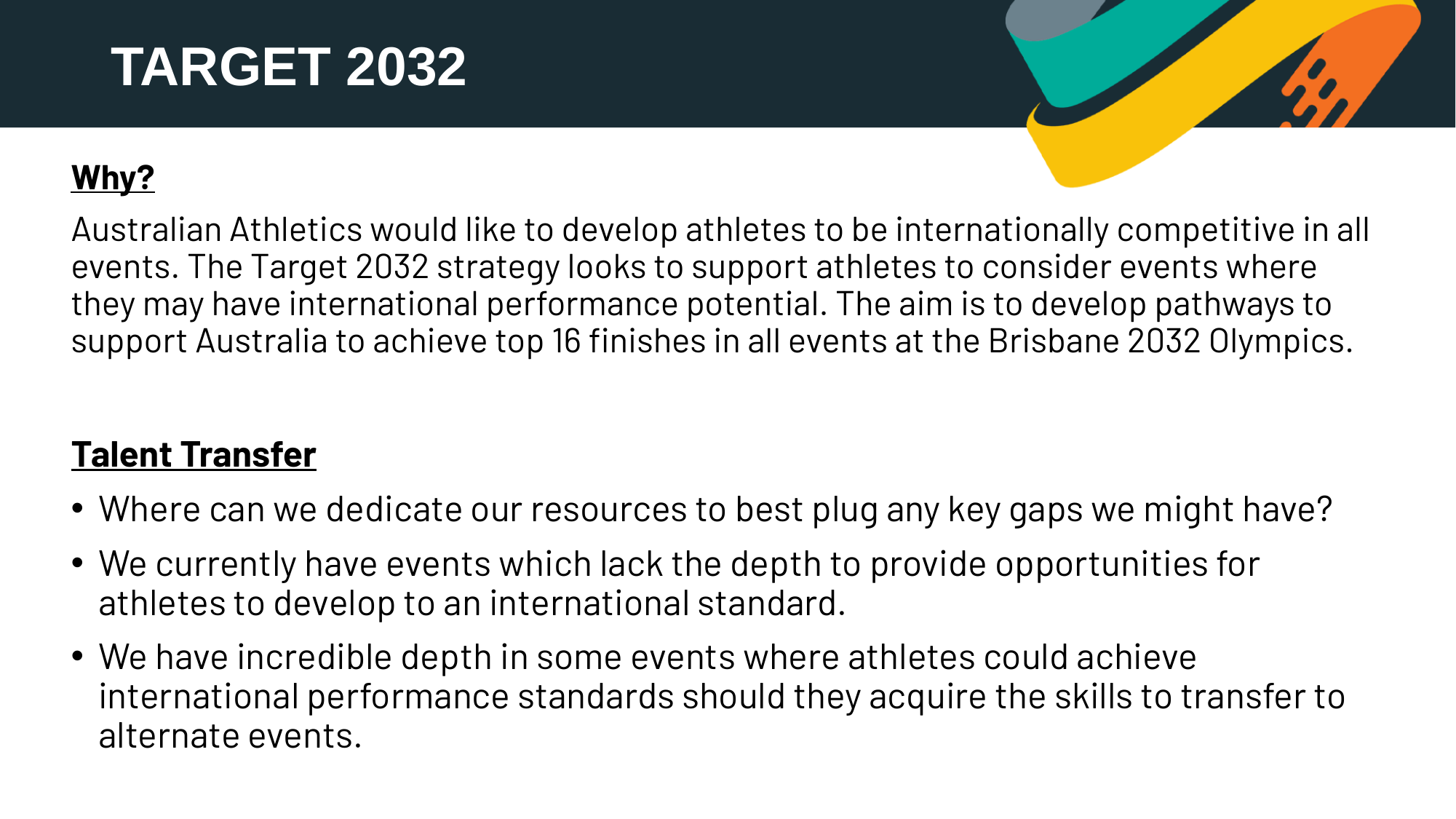

# TARGET 2032
Why?
Australian Athletics would like to develop athletes to be internationally competitive in all events. The Target 2032 strategy looks to support athletes to consider events where they may have international performance potential. The aim is to develop pathways to support Australia to achieve top 16 finishes in all events at the Brisbane 2032 Olympics.
Talent Transfer
Where can we dedicate our resources to best plug any key gaps we might have?
We currently have events which lack the depth to provide opportunities for athletes to develop to an international standard.
We have incredible depth in some events where athletes could achieve international performance standards should they acquire the skills to transfer to alternate events.